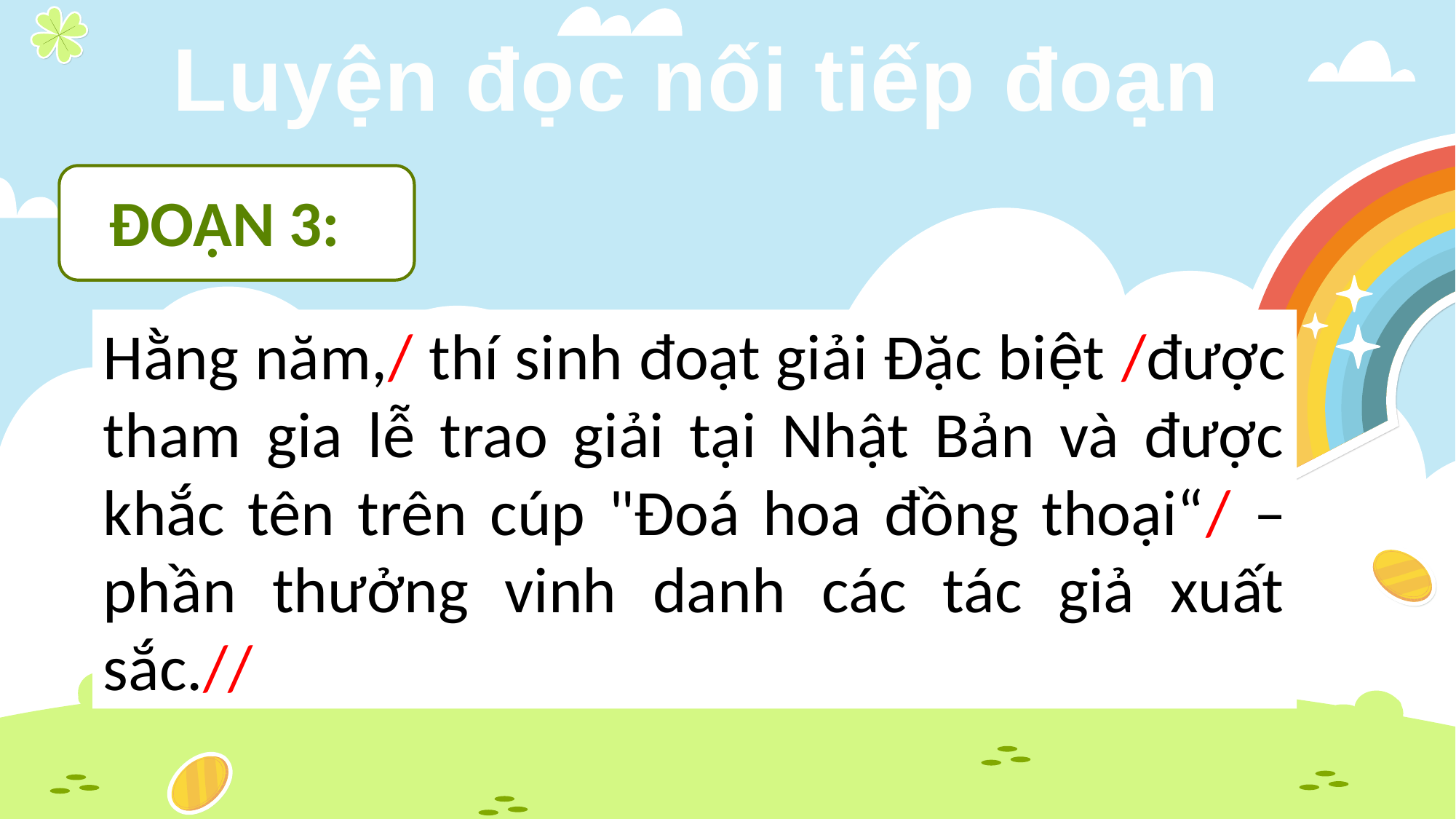

Luyện đọc nối tiếp đoạn

ĐOẠN 3:

Hằng năm,/ thí sinh đoạt giải Đặc biệt /được tham gia lễ trao giải tại Nhật Bản và được khắc tên trên cúp "Đoá hoa đồng thoại“/ – phần thưởng vinh danh các tác giả xuất sắc.//